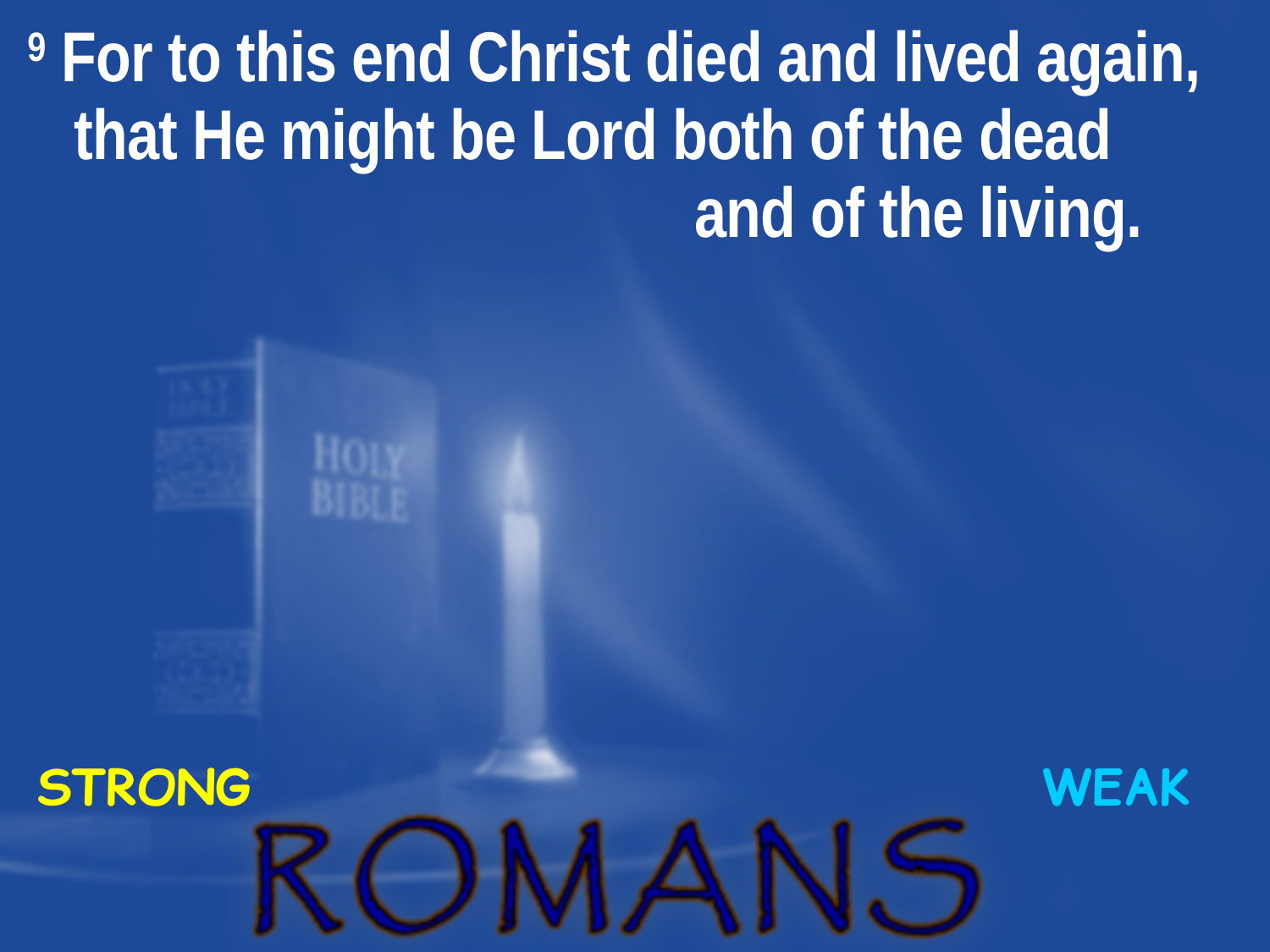

9 For to this end Christ died and lived again,
   that He might be Lord both of the dead
                                            and of the living.
STRONG                                     WEAK